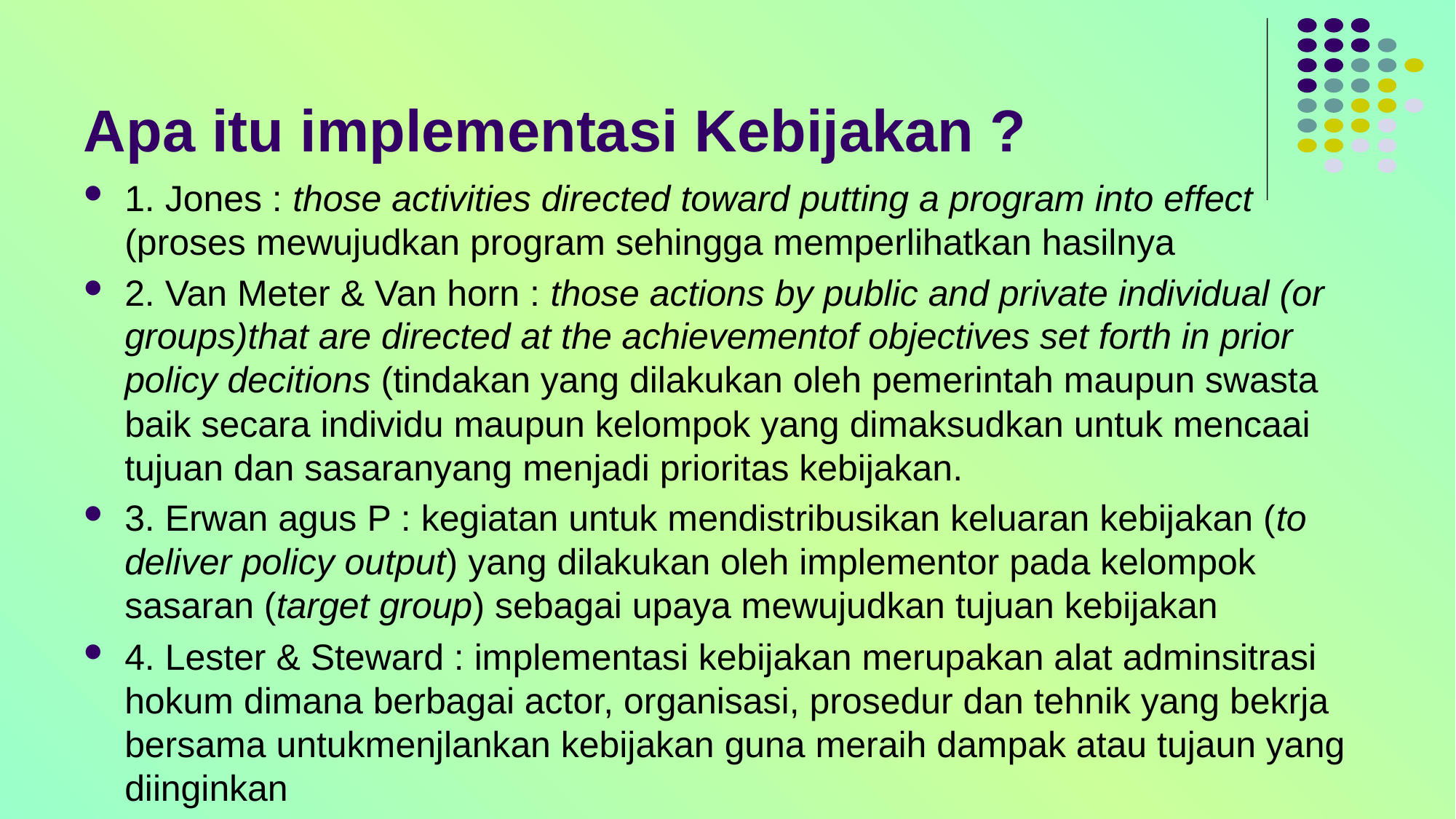

# Apa itu implementasi Kebijakan ?
1. Jones : those activities directed toward putting a program into effect (proses mewujudkan program sehingga memperlihatkan hasilnya
2. Van Meter & Van horn : those actions by public and private individual (or groups)that are directed at the achievementof objectives set forth in prior policy decitions (tindakan yang dilakukan oleh pemerintah maupun swasta baik secara individu maupun kelompok yang dimaksudkan untuk mencaai tujuan dan sasaranyang menjadi prioritas kebijakan.
3. Erwan agus P : kegiatan untuk mendistribusikan keluaran kebijakan (to deliver policy output) yang dilakukan oleh implementor pada kelompok sasaran (target group) sebagai upaya mewujudkan tujuan kebijakan
4. Lester & Steward : implementasi kebijakan merupakan alat adminsitrasi hokum dimana berbagai actor, organisasi, prosedur dan tehnik yang bekrja bersama untukmenjlankan kebijakan guna meraih dampak atau tujaun yang diinginkan